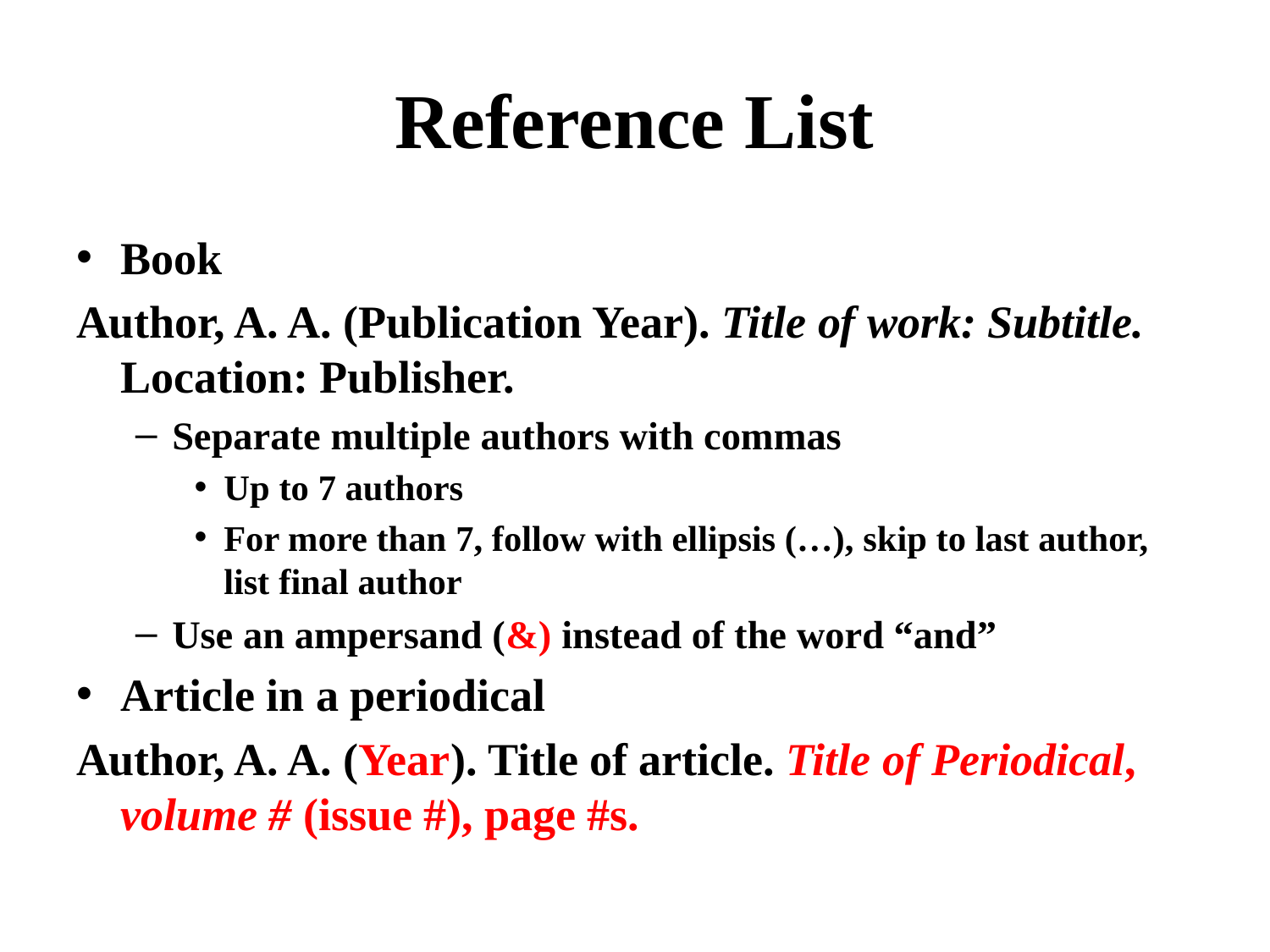

# Reference List
Book
Author, A. A. (Publication Year). Title of work: Subtitle. Location: Publisher.
Separate multiple authors with commas
Up to 7 authors
For more than 7, follow with ellipsis (…), skip to last author, list final author
Use an ampersand (&) instead of the word “and”
Article in a periodical
Author, A. A. (Year). Title of article. Title of Periodical, volume # (issue #), page #s.